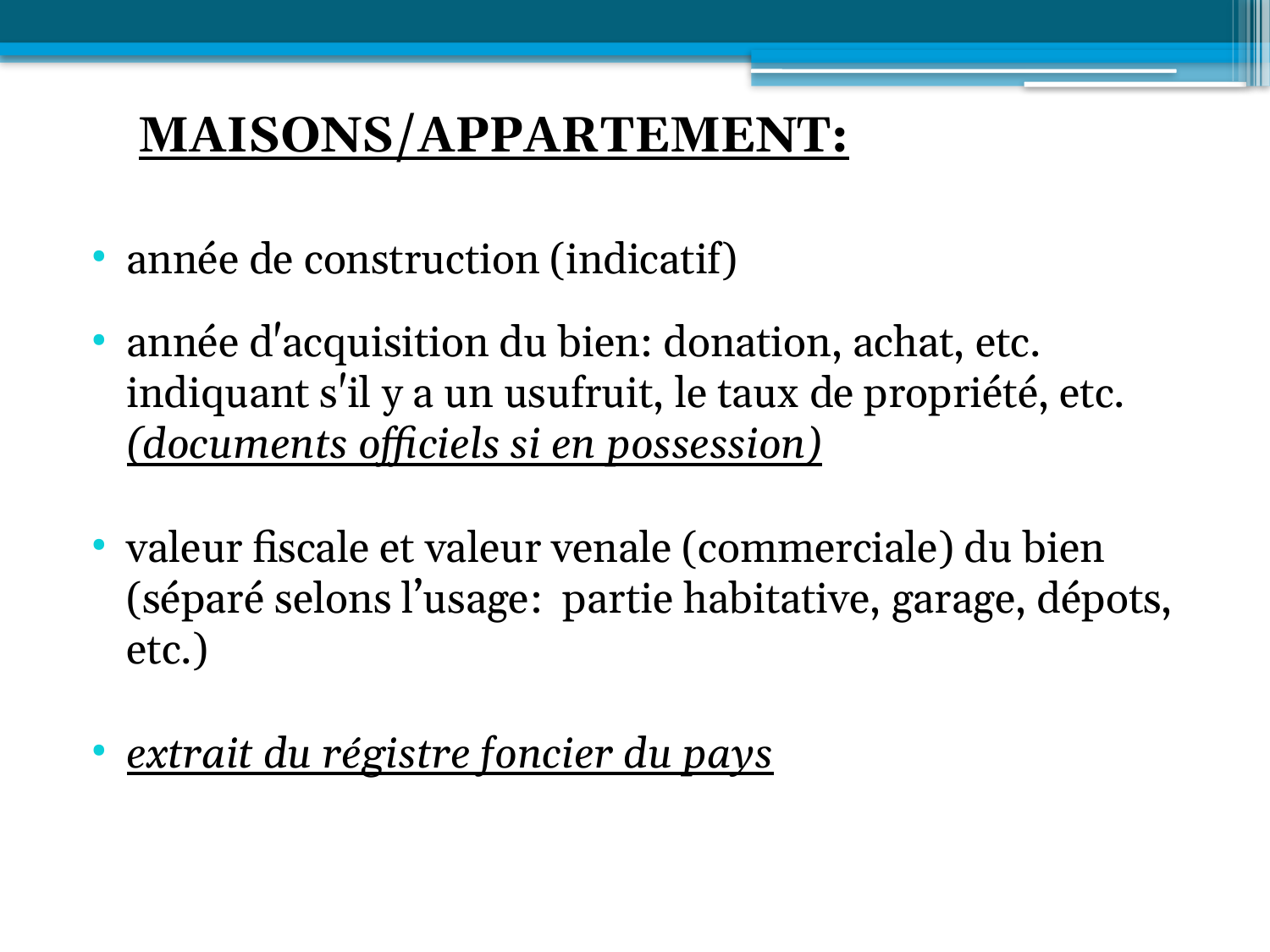

MAISONS/APPARTEMENT:

année de construction (indicatif)

année d'acquisition du bien: donation, achat, etc. indiquant s'il y a un usufruit, le taux de propriété, etc. (documents officiels si en possession)

valeur fiscale et valeur venale (commerciale) du bien (séparé selons l’usage:  partie habitative, garage, dépots, etc.)

extrait du régistre foncier du pays